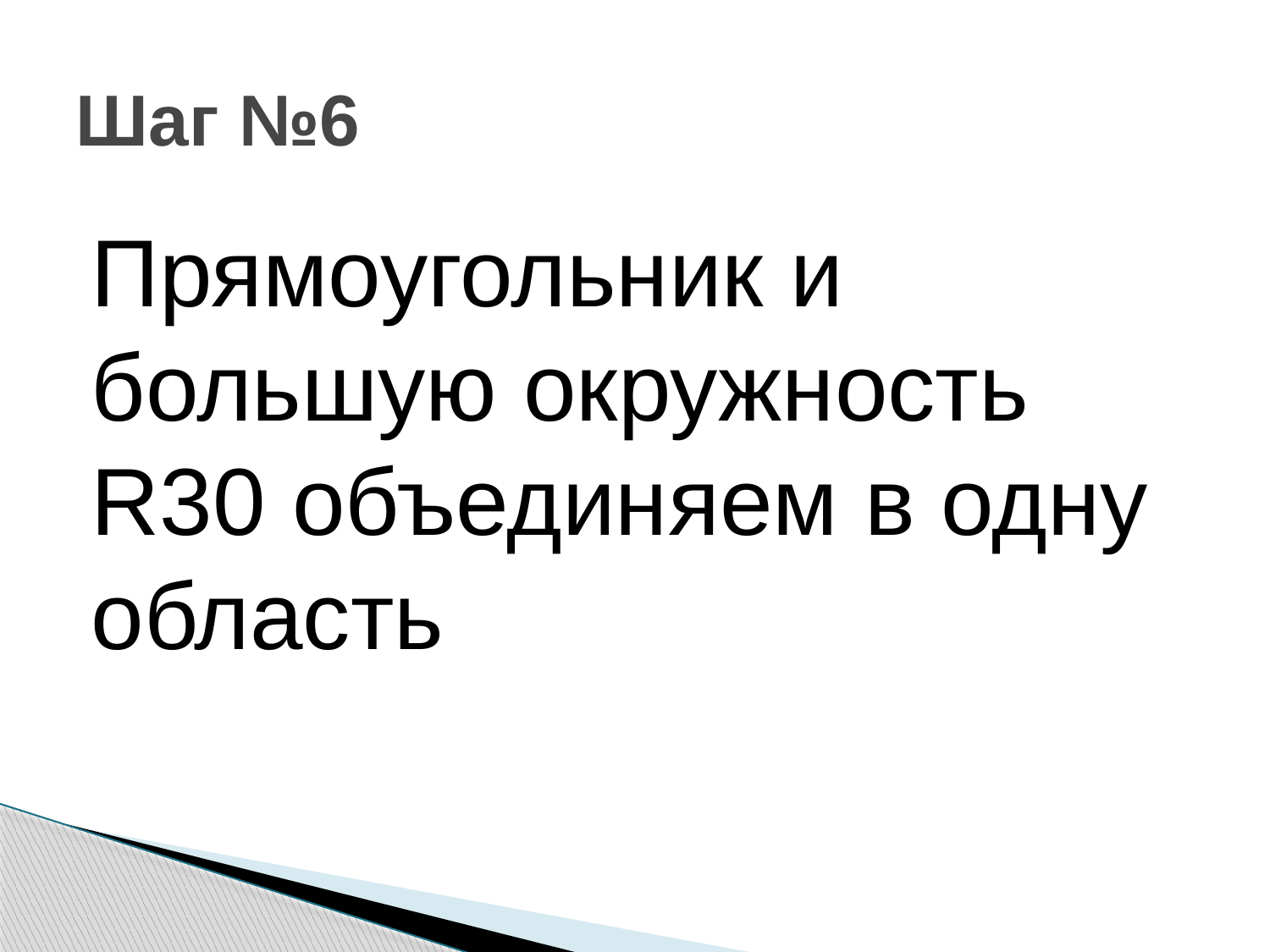

# Шаг №6
Прямоугольник и большую окружность R30 объединяем в одну область